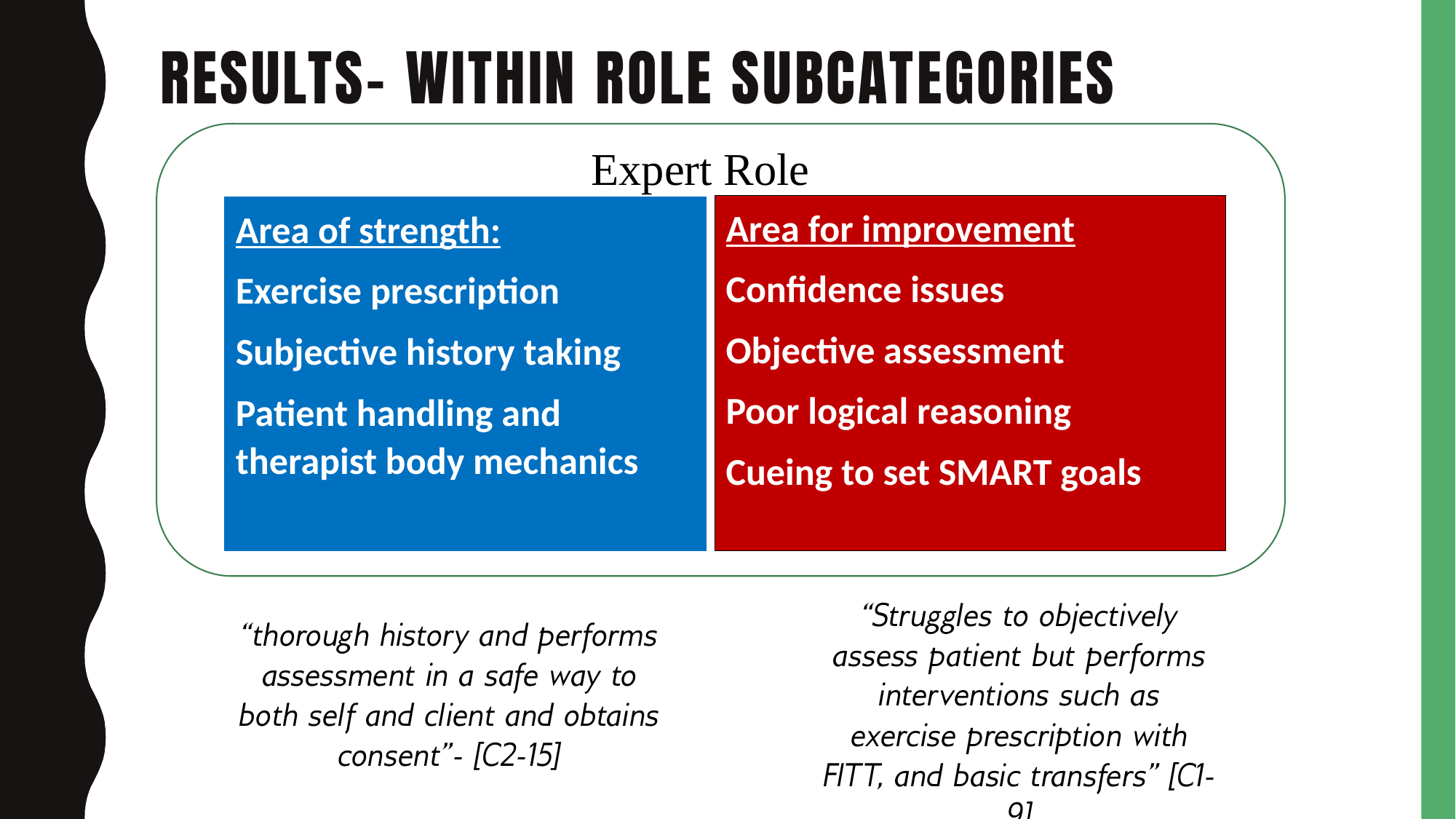

# Results- Within Role subcategories

Area for improvement
Confidence issues
Objective assessment
Poor logical reasoning
Cueing to set SMART goals
Area of strength:
Exercise prescription
Subjective history taking
Patient handling and therapist body mechanics
Expert Role
“Struggles to objectively assess patient but performs interventions such as exercise prescription with FITT, and basic transfers” [C1-9]
“thorough history and performs assessment in a safe way to both self and client and obtains consent”- [C2-15]